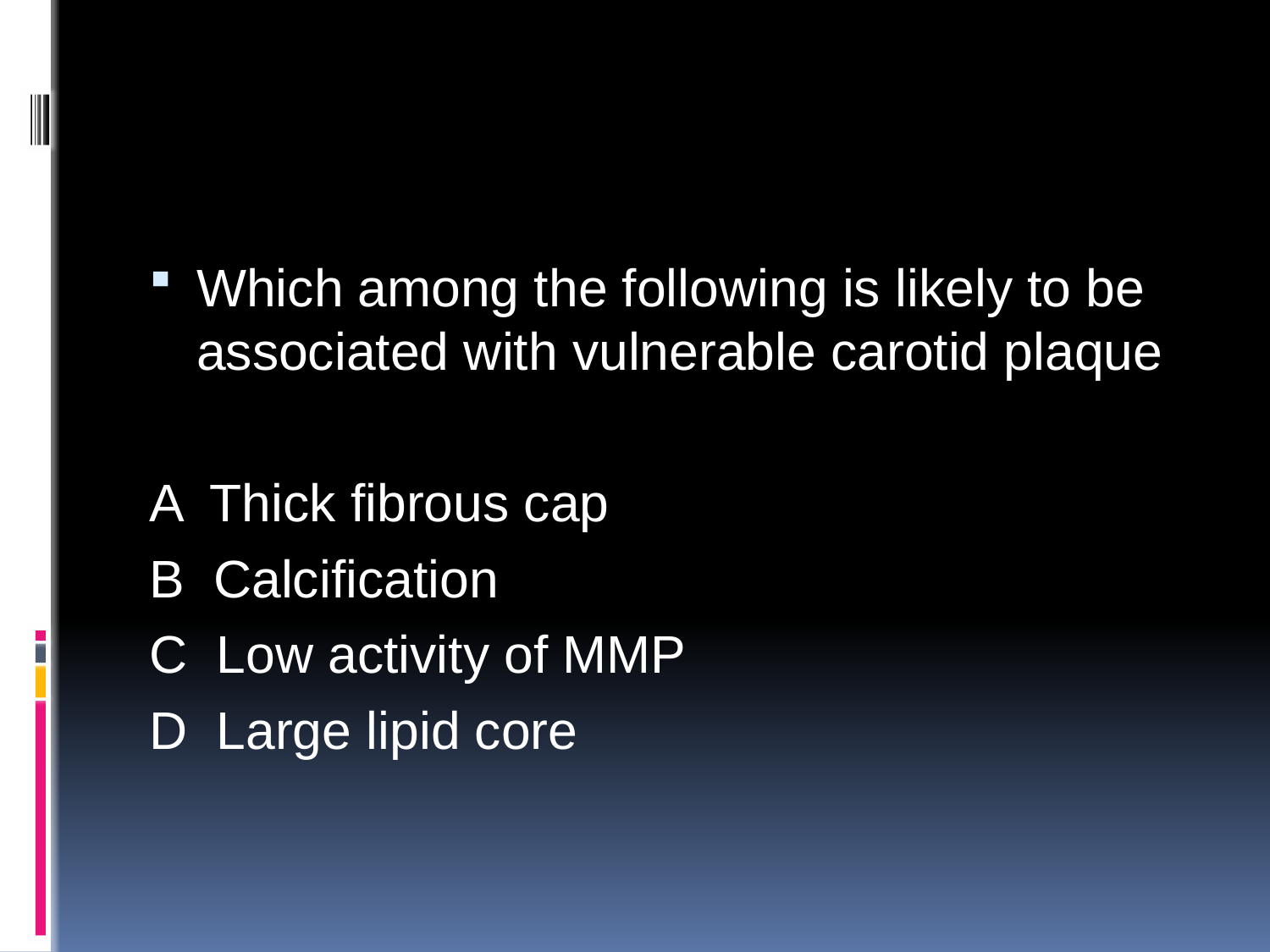

#
Which among the following is likely to be associated with vulnerable carotid plaque

A  Thick fibrous cap
B  Calcification
C  Low activity of MMP
D  Large lipid core